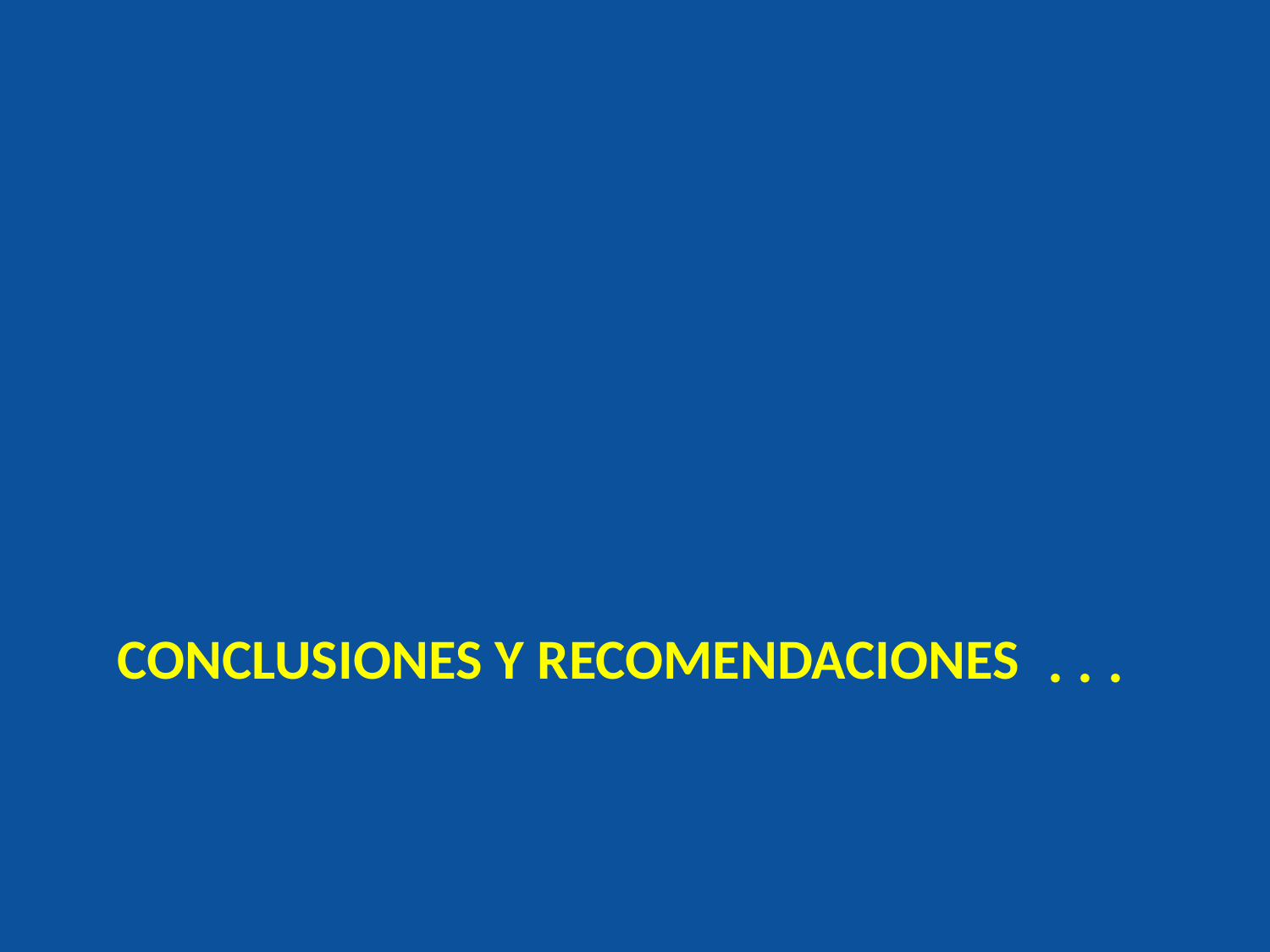

# CONCLUSIONES y recomendaciones
.
.
.